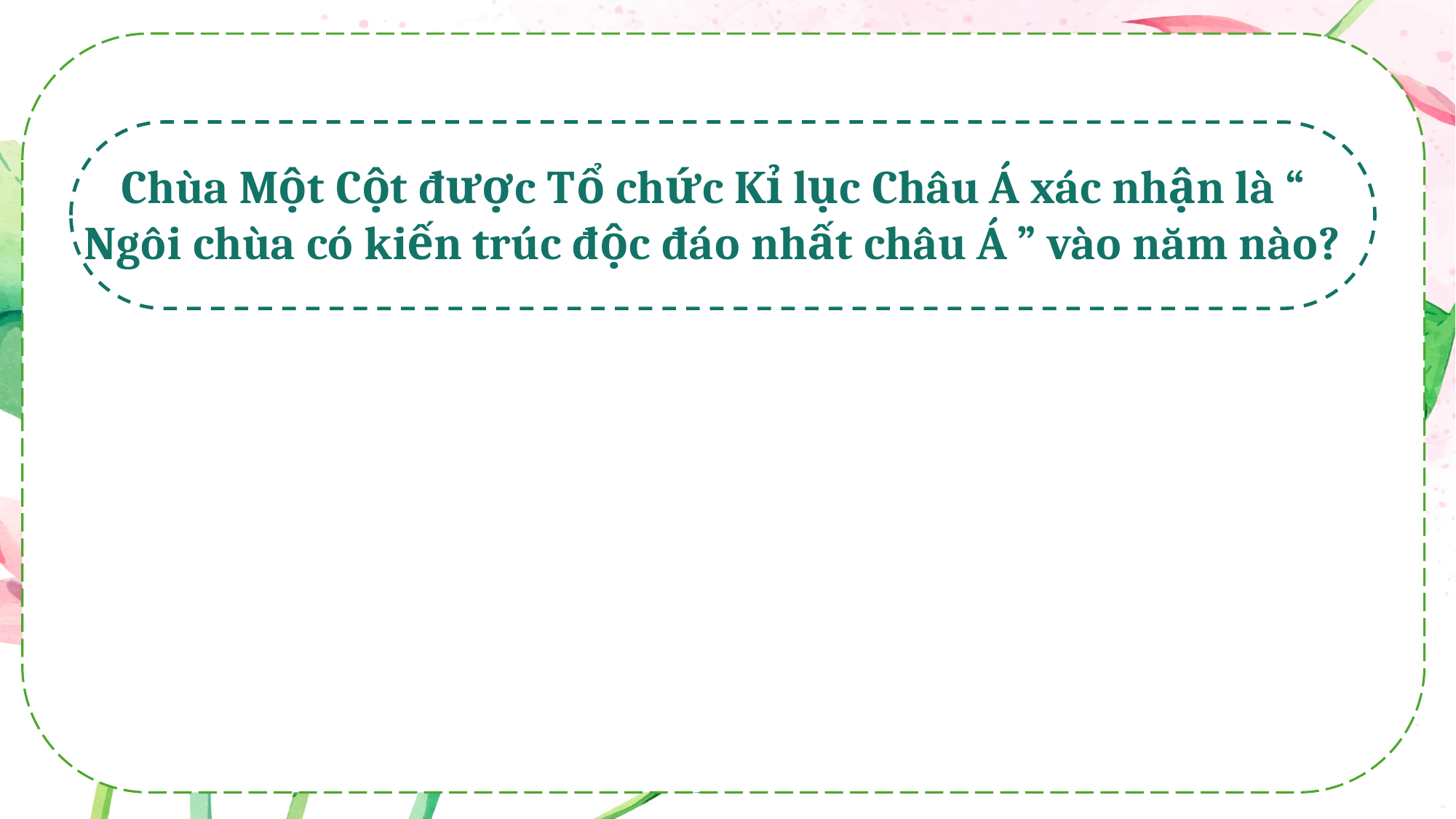

Chùa Một Cột được Tổ chức Kỉ lục Châu Á xác nhận là “ Ngôi chùa có kiến trúc độc đáo nhất châu Á ” vào năm nào?